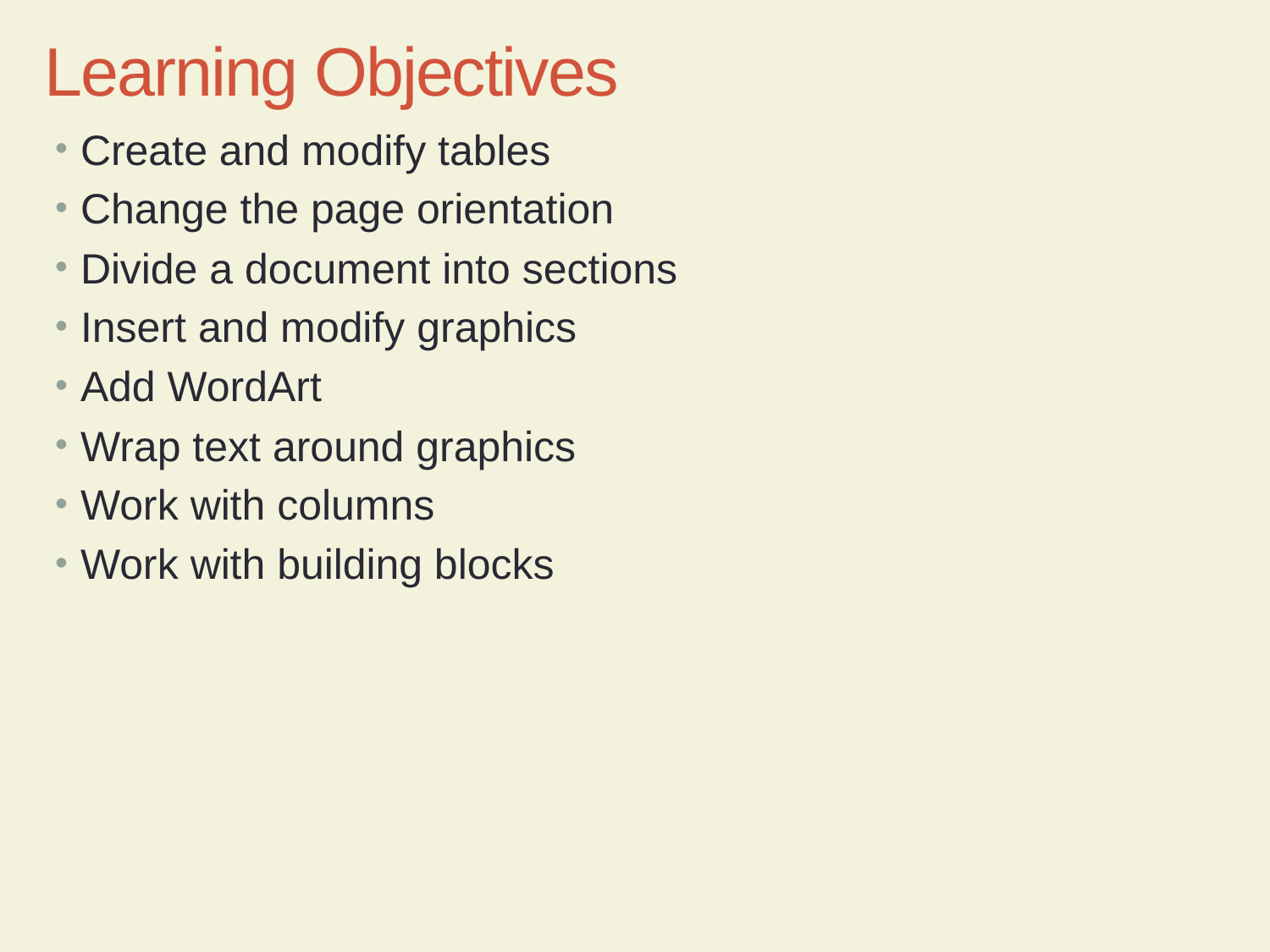

CMPTR Chapter 12: Enhancing a Document
2
# Learning Objectives
Create and modify tables
Change the page orientation
Divide a document into sections
Insert and modify graphics
Add WordArt
Wrap text around graphics
Work with columns
Work with building blocks